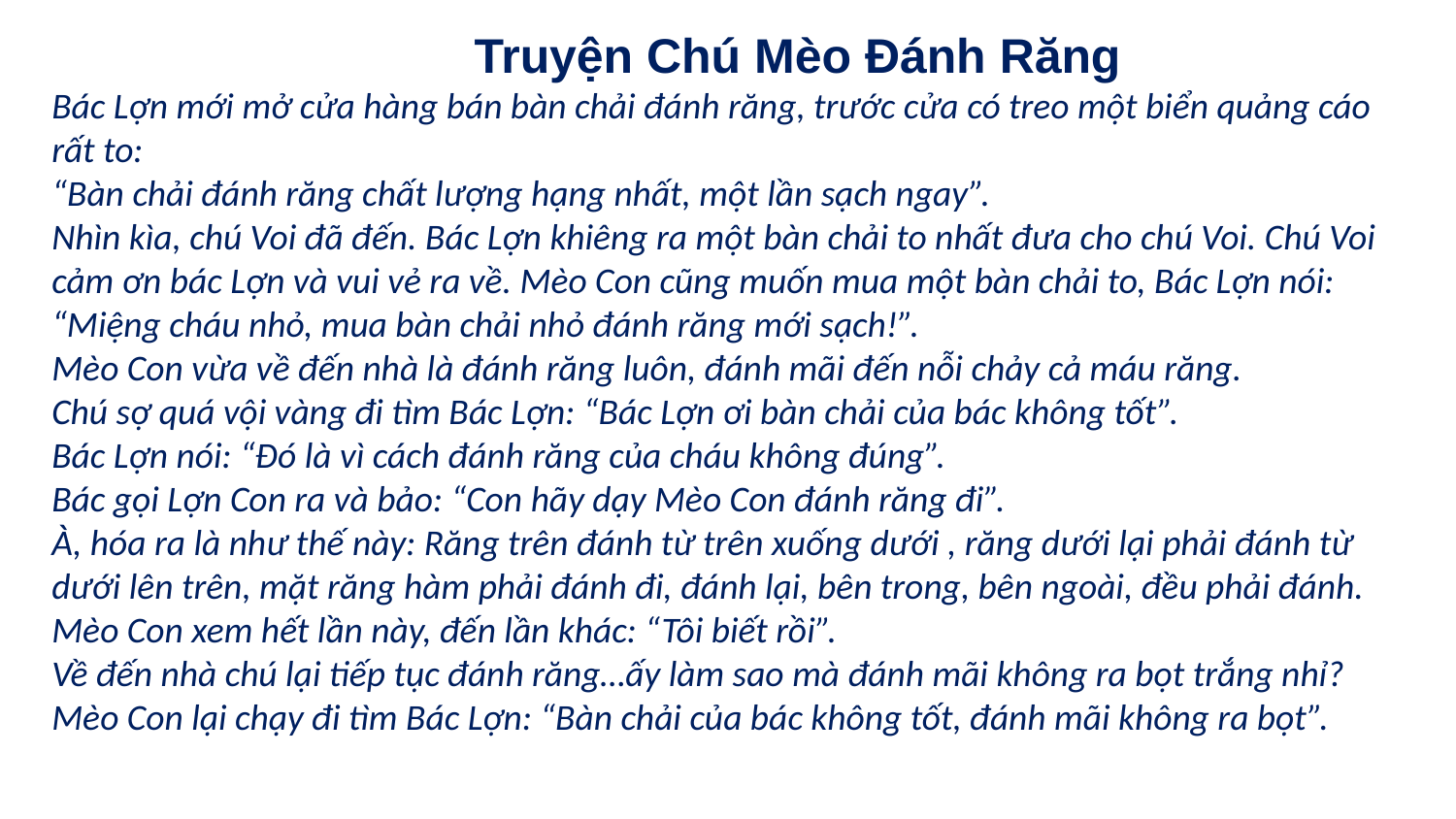

Truyện Chú Mèo Đánh Răng
Bác Lợn mới mở cửa hàng bán bàn chải đánh răng, trước cửa có treo một biển quảng cáo rất to:
“Bàn chải đánh răng chất lượng hạng nhất, một lần sạch ngay”.
Nhìn kìa, chú Voi đã đến. Bác Lợn khiêng ra một bàn chải to nhất đưa cho chú Voi. Chú Voi cảm ơn bác Lợn và vui vẻ ra về. Mèo Con cũng muốn mua một bàn chải to, Bác Lợn nói: “Miệng cháu nhỏ, mua bàn chải nhỏ đánh răng mới sạch!”.
Mèo Con vừa về đến nhà là đánh răng luôn, đánh mãi đến nỗi chảy cả máu răng.
Chú sợ quá vội vàng đi tìm Bác Lợn: “Bác Lợn ơi bàn chải của bác không tốt”.
Bác Lợn nói: “Đó là vì cách đánh răng của cháu không đúng”.
Bác gọi Lợn Con ra và bảo: “Con hãy dạy Mèo Con đánh răng đi”.
À, hóa ra là như thế này: Răng trên đánh từ trên xuống dưới , răng dưới lại phải đánh từ dưới lên trên, mặt răng hàm phải đánh đi, đánh lại, bên trong, bên ngoài, đều phải đánh.
Mèo Con xem hết lần này, đến lần khác: “Tôi biết rồi”.
Về đến nhà chú lại tiếp tục đánh răng…ấy làm sao mà đánh mãi không ra bọt trắng nhỉ?
Mèo Con lại chạy đi tìm Bác Lợn: “Bàn chải của bác không tốt, đánh mãi không ra bọt”.

#